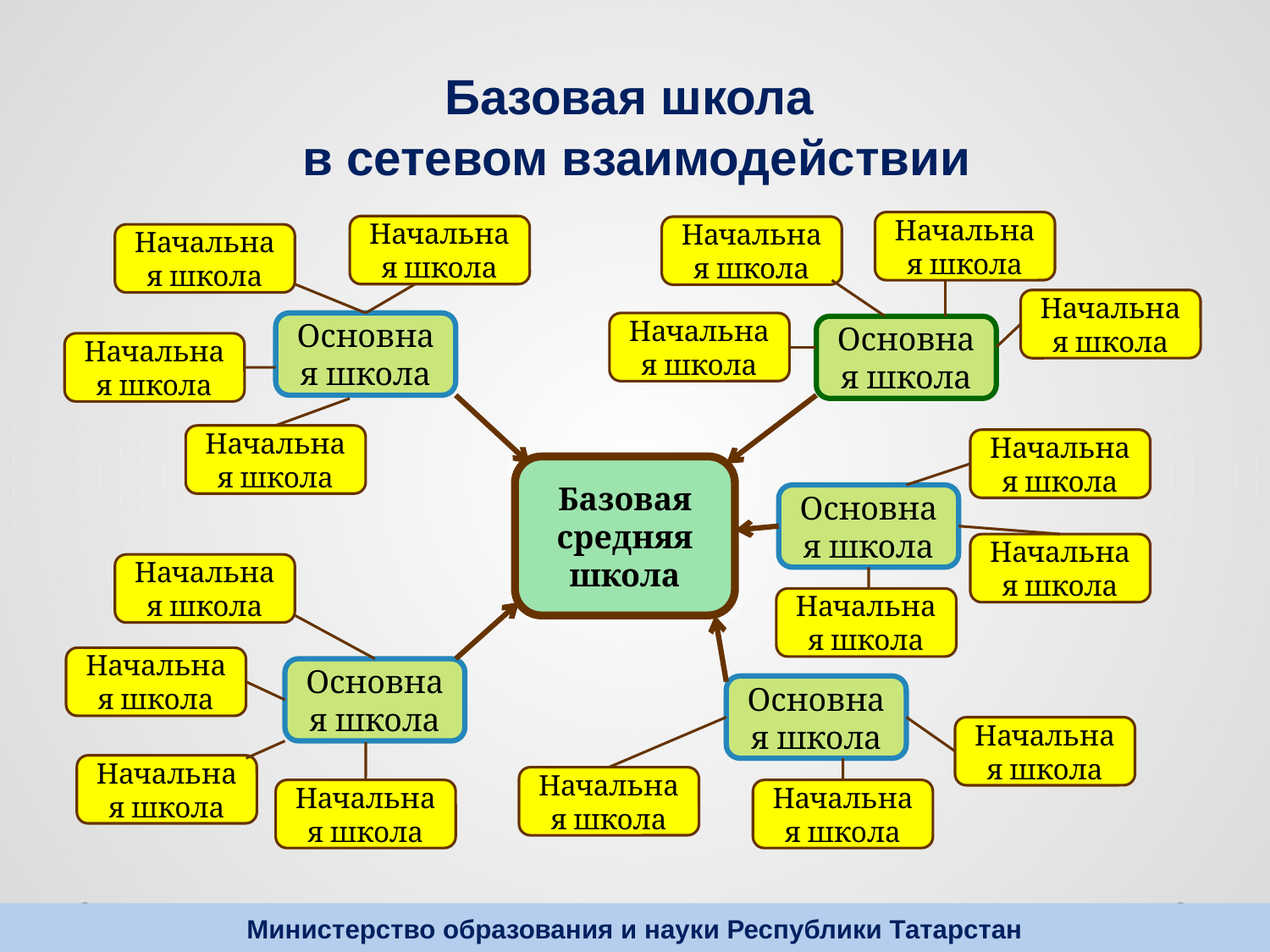

# Базовая школа в сетевом взаимодействии

Начальная школа
Начальная школа
Начальная школа
Начальная школа
Начальная школа
Основная школа
Начальная школа
Основная школа
Начальная школа
Начальная школа
Начальная школа
Базовая средняя школа
Основная школа
Начальная школа
Начальная школа
Начальная школа
Начальная школа
Основная школа
Основная школа
Начальная школа
Начальная школа
Начальная школа
Начальная школа
Начальная школа